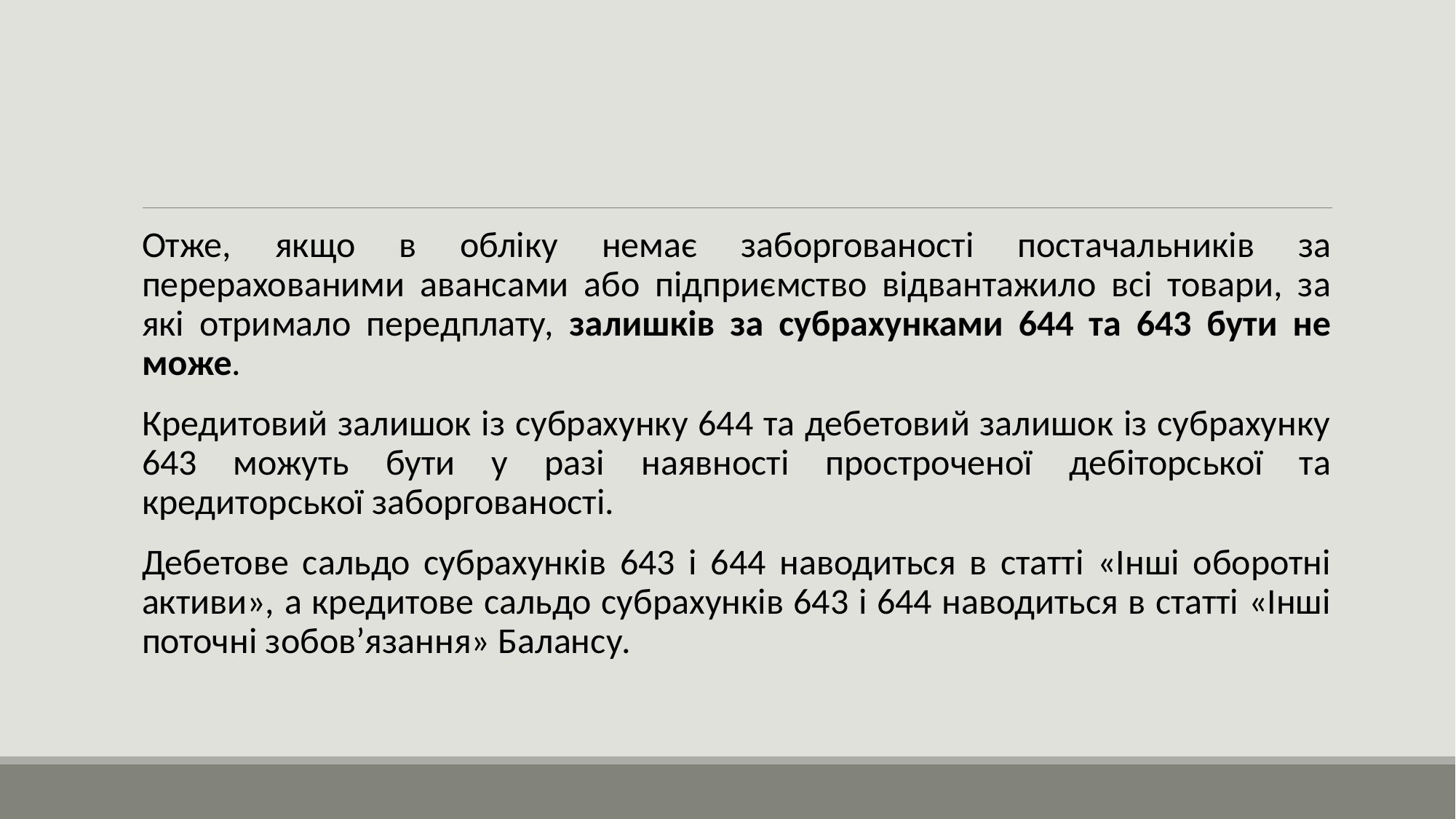

Отже, якщо в обліку немає заборгованості постачальників за перерахованими авансами або підприємство відвантажило всі товари, за які отримало передплату, залишків за субрахунками 644 та 643 бути не може.
Кредитовий залишок із субрахунку 644 та дебетовий залишок із субрахунку 643 можуть бути у разі наявності простроченої дебіторської та кредиторської заборгованості.
Дебетове сальдо субрахунків 643 і 644 наводиться в статті «Інші оборотні активи», а кредитове сальдо субрахунків 643 і 644 наводиться в статті «Інші поточні зобов’язання» Балансу.